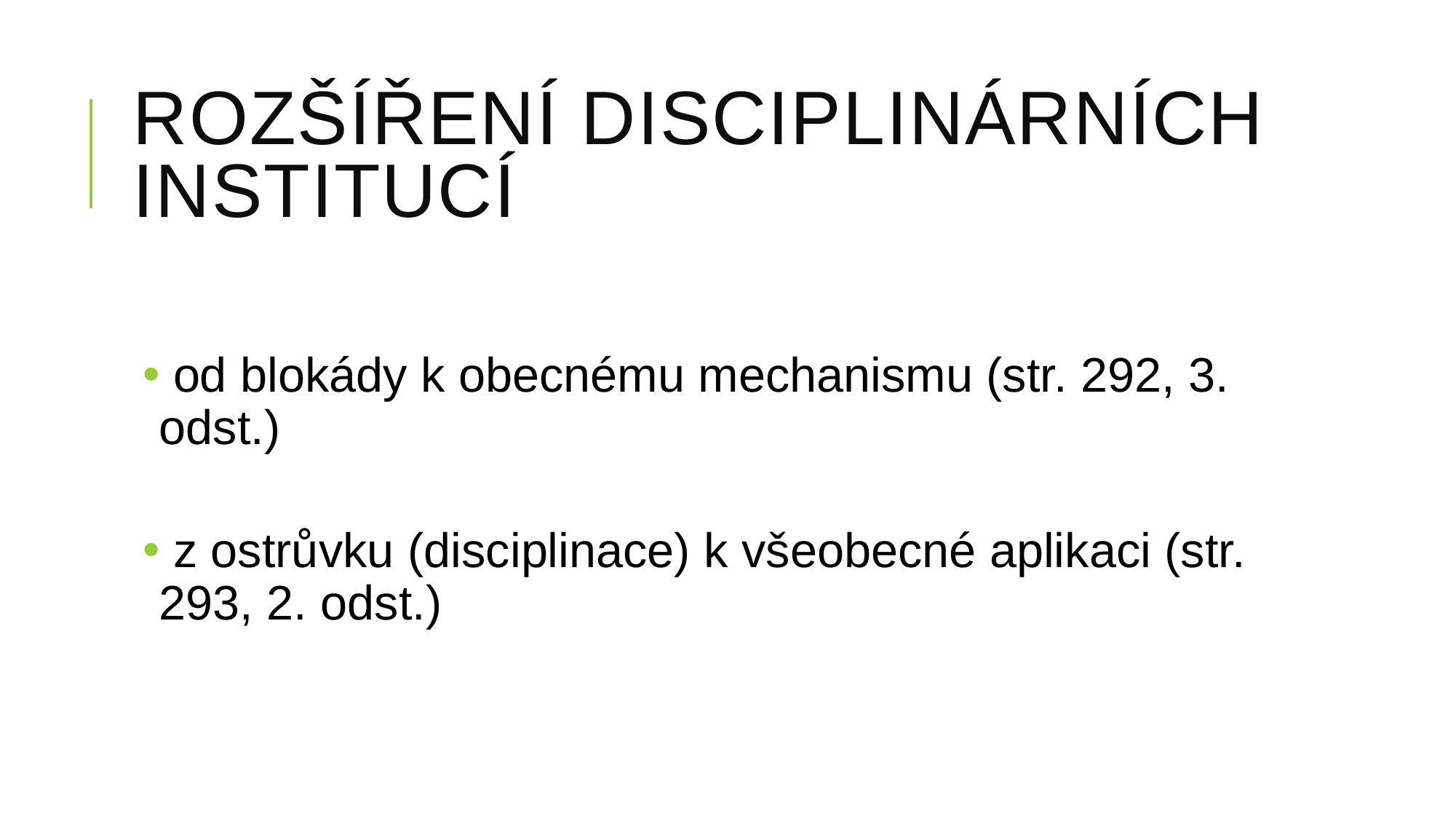

# Rozšíření disciplinárních institucí

 od blokády k obecnému mechanismu (str. 292, 3. odst.)

 z ostrůvku (disciplinace) k všeobecné aplikaci (str. 293, 2. odst.)